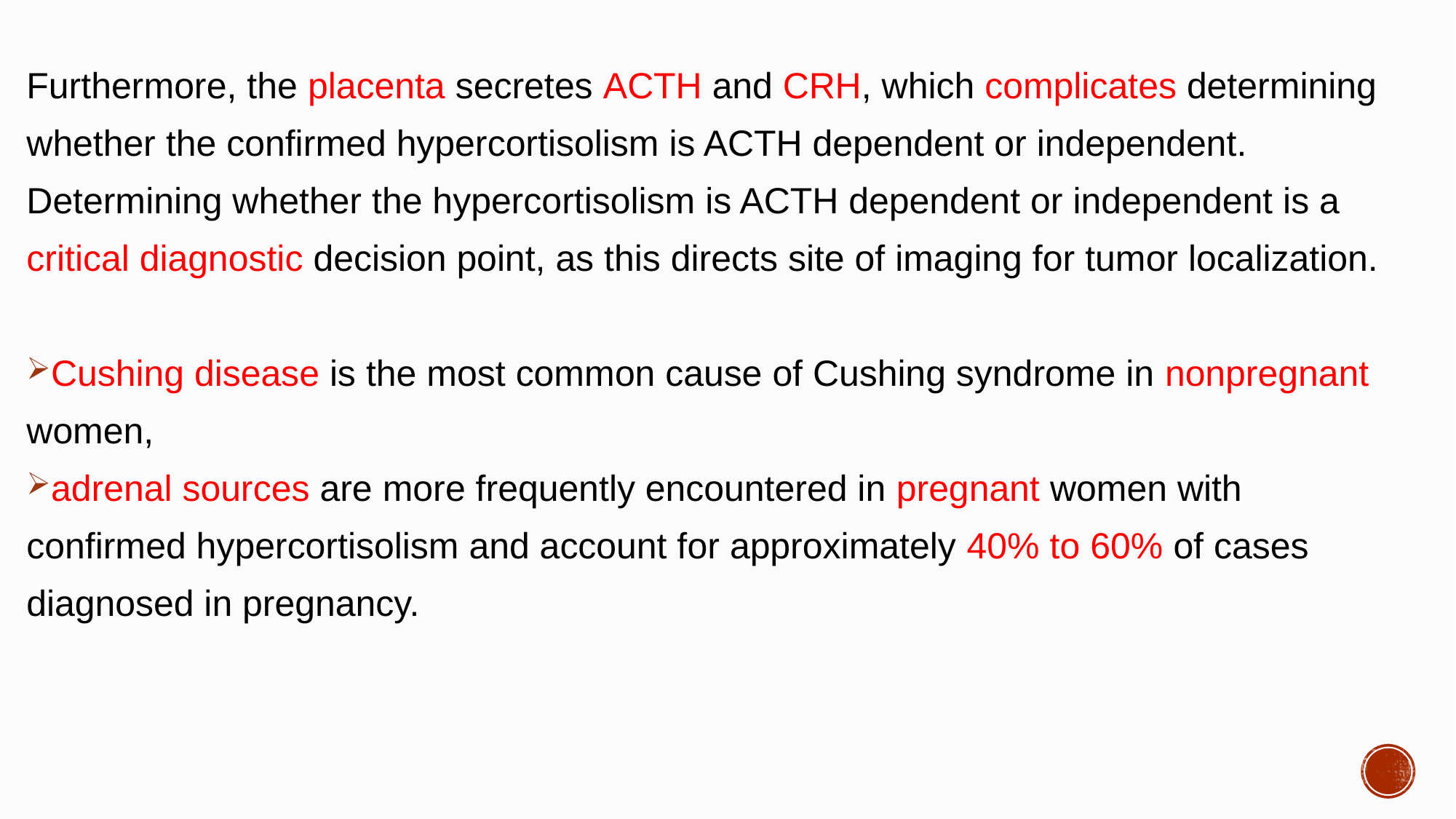

Furthermore, the placenta secretes ACTH and CRH, which complicates determining
whether the confirmed hypercortisolism is ACTH dependent or independent.
Determining whether the hypercortisolism is ACTH dependent or independent is a
critical diagnostic decision point, as this directs site of imaging for tumor localization.

Cushing disease is the most common cause of Cushing syndrome in nonpregnant
women,
adrenal sources are more frequently encountered in pregnant women with
confirmed hypercortisolism and account for approximately 40% to 60% of cases
diagnosed in pregnancy.
#